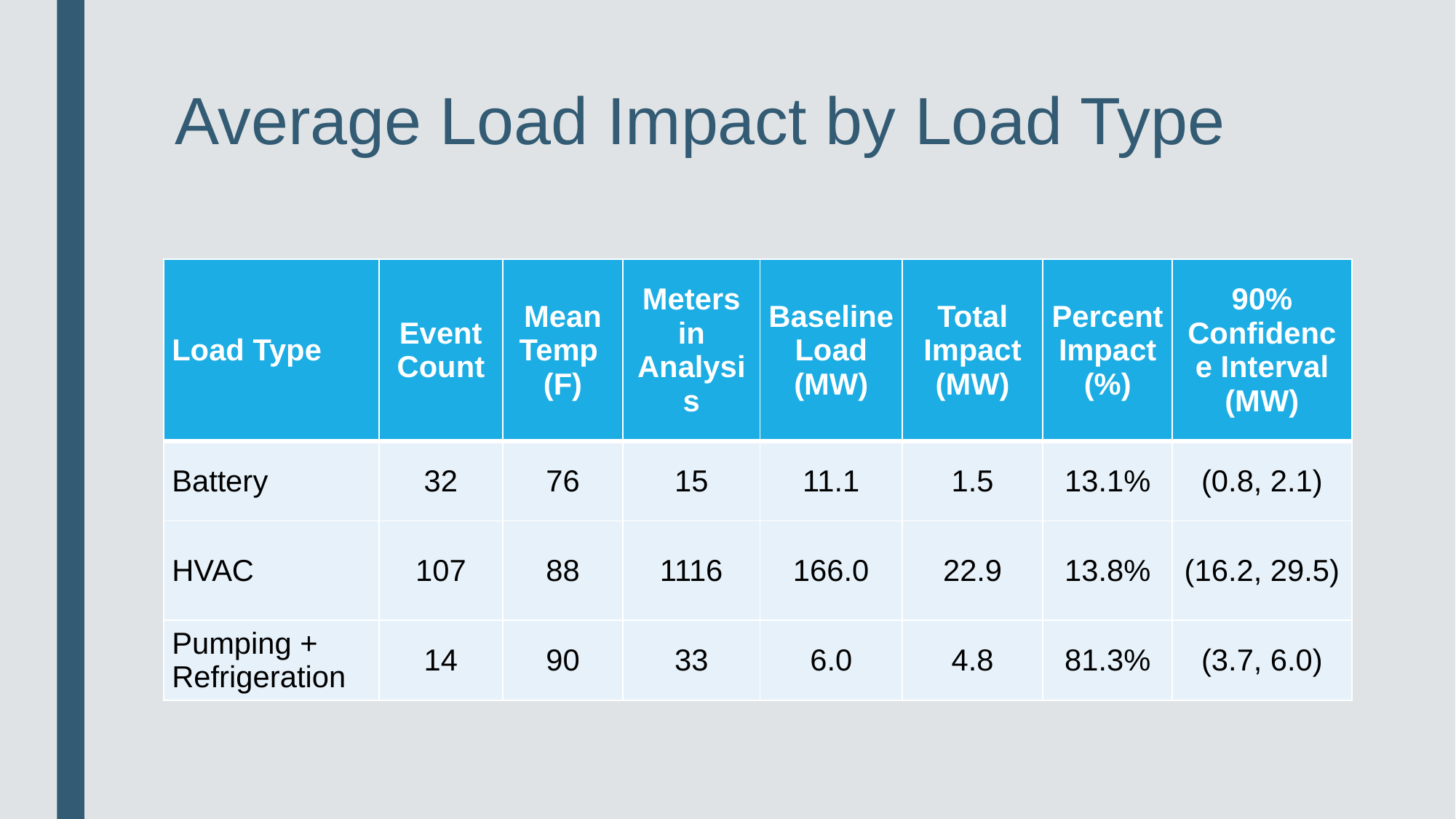

# Average Load Impact by Load Type
| Load Type | Event Count | Mean Temp (F) | Meters in Analysis | Baseline Load (MW) | Total Impact (MW) | Percent Impact (%) | 90% Confidence Interval (MW) |
| --- | --- | --- | --- | --- | --- | --- | --- |
| Battery | 32 | 76 | 15 | 11.1 | 1.5 | 13.1% | (0.8, 2.1) |
| HVAC | 107 | 88 | 1116 | 166.0 | 22.9 | 13.8% | (16.2, 29.5) |
| Pumping + Refrigeration | 14 | 90 | 33 | 6.0 | 4.8 | 81.3% | (3.7, 6.0) |